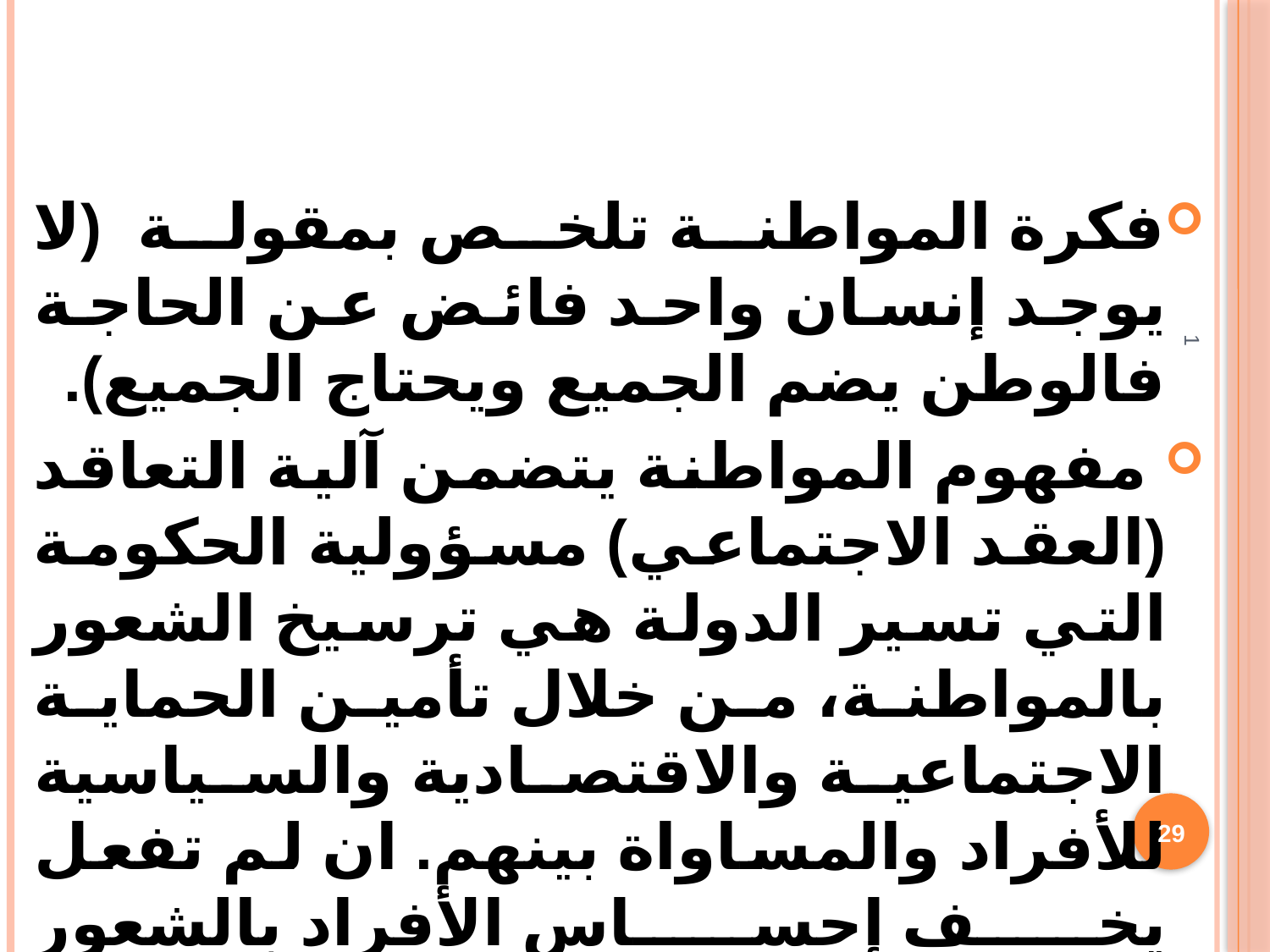

#
فكرة المواطنة تلخص بمقولة  (لا يوجد إنسان واحد فائض عن الحاجة فالوطن يضم الجميع ويحتاج الجميع‏).
 مفهوم المواطنة يتضمن آلية التعاقد (العقد الاجتماعي) مسؤولية الحكومة التي تسير الدولة هي ترسيخ الشعور بالمواطنة، من خلال تأمين الحماية الاجتماعية والاقتصادية والسياسية للأفراد والمساواة بينهم. ان لم تفعل يخف إحساس الأفراد بالشعور بالمواطنة والولاء لقانون المجتمع ،وعندها يبحثوا عن مرجعية أخرى           تحميهم كالعودة إلى الطائفية والقبلية والجهوية.
‏
1
29